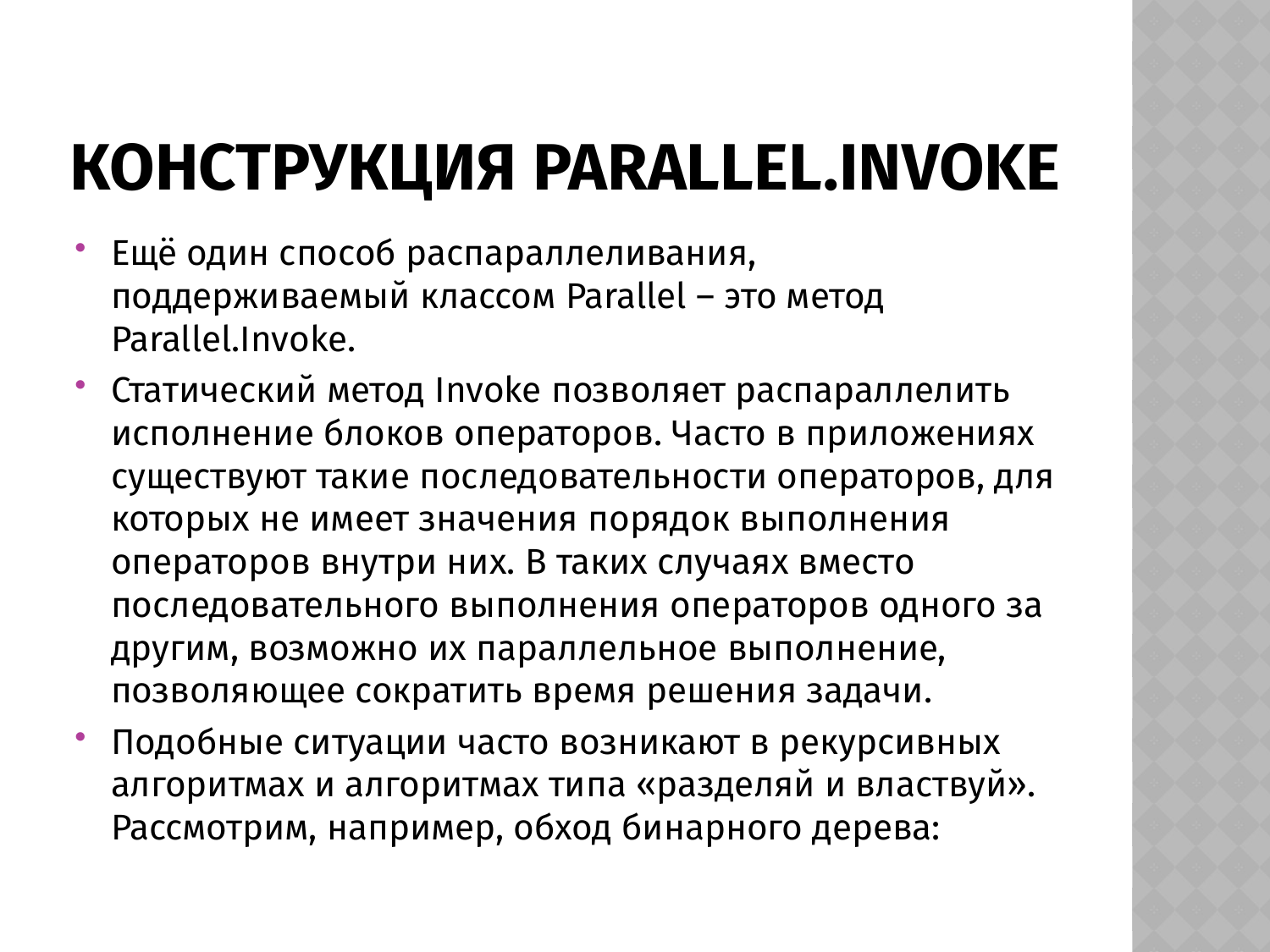

# Конструкция Parallel.Invoke
Ещё один способ распараллеливания, поддерживаемый классом Parallel – это метод Parallel.Invoke.
Статический метод Invoke позволяет распараллелить исполнение блоков операторов. Часто в приложениях существуют такие последовательности операторов, для которых не имеет значения порядок выполнения операторов внутри них. В таких случаях вместо последовательного выполнения операторов одного за другим, возможно их параллельное выполнение, позволяющее сократить время решения задачи.
Подобные ситуации часто возникают в рекурсивных алгоритмах и алгоритмах типа «разделяй и властвуй». Рассмотрим, например, обход бинарного дерева: